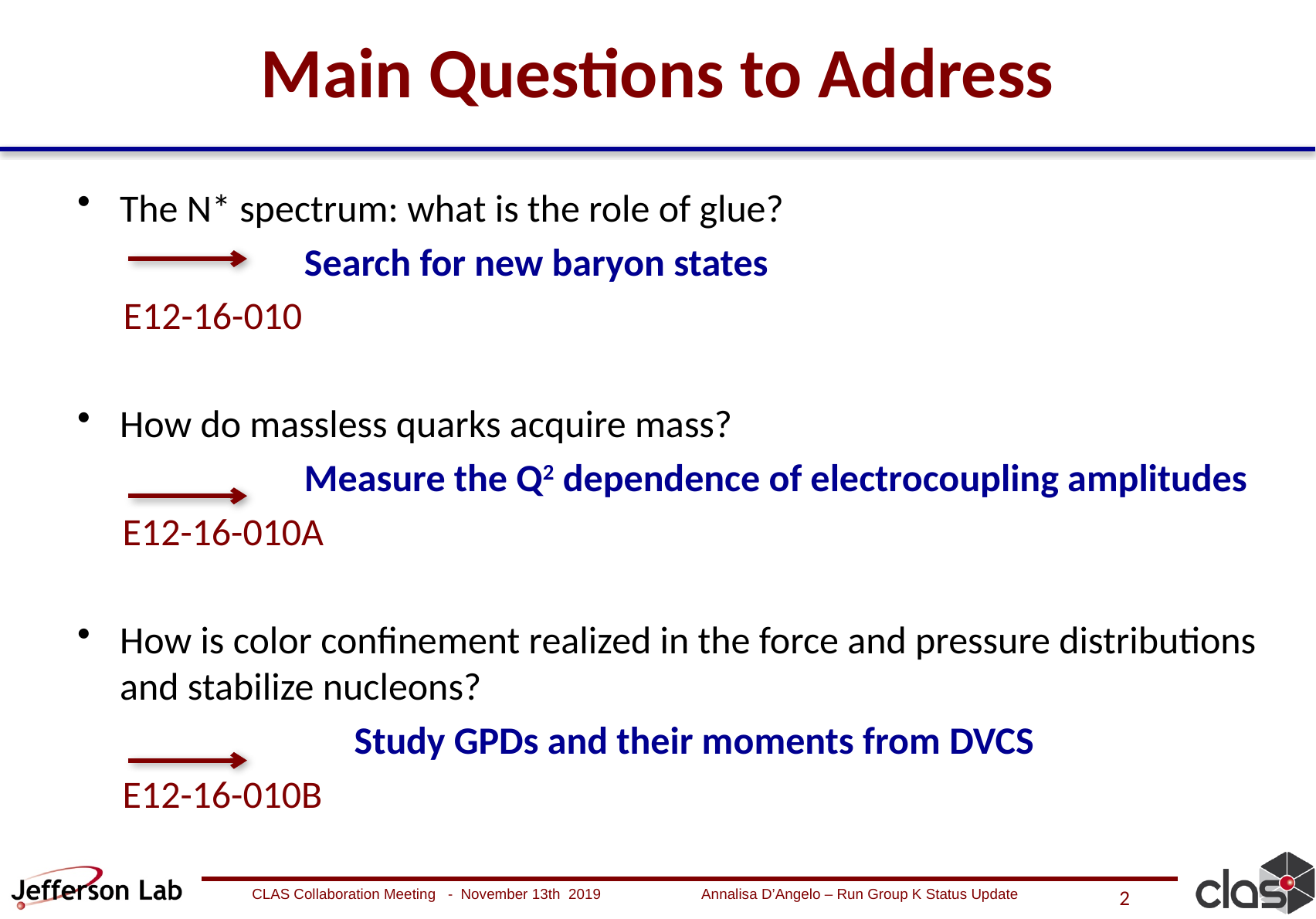

# Main Questions to Address
The N* spectrum: what is the role of glue?
Search for new baryon states
E12-16-010

How do massless quarks acquire mass?
Measure the Q2 dependence of electrocoupling amplitudes
E12-16-010A

How is color confinement realized in the force and pressure distributions and stabilize nucleons?
		Study GPDs and their moments from DVCS
E12-16-010B
CLAS Collaboration Meeting   -  November 13th  2019                         Annalisa D’Angelo – Run Group K Status Update
2